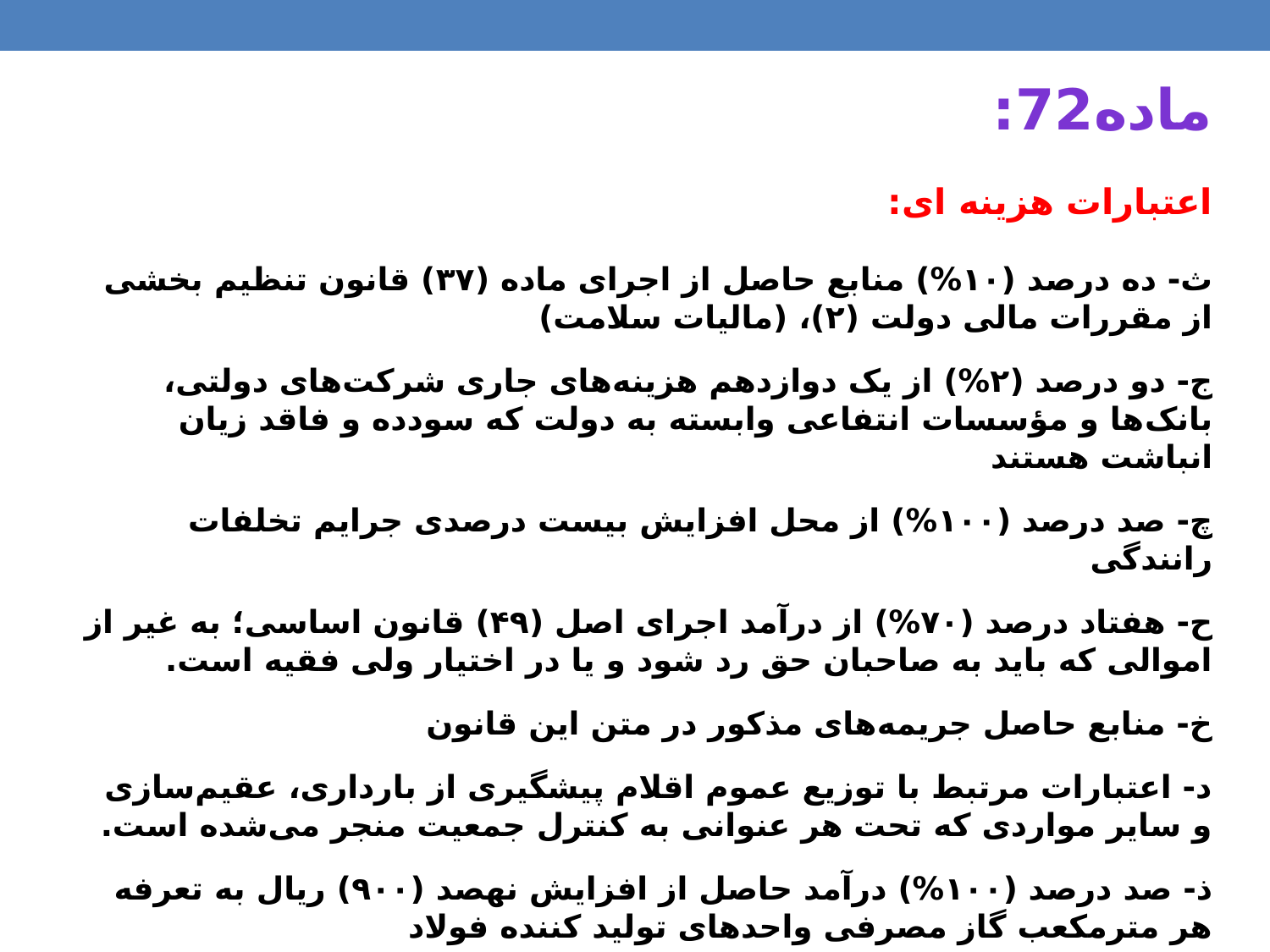

ماده72:

اعتبارات هزینه ای:

ث- ده درصد (۱۰%) منابع حاصل از اجرای ماده (۳۷) قانون تنظیم بخشی از مقررات مالی دولت (۲)، (مالیات سلامت)

ج- دو درصد (۲%) از یک دوازدهم هزینه‌های جاری شرکت‌های دولتی، بانک‌ها و مؤسسات انتفاعی وابسته به دولت که سودده و فاقد زیان انباشت هستند

چ- صد درصد (۱۰۰%) از محل افزایش بیست درصدی جرایم تخلفات رانندگی

ح- هفتاد درصد (۷۰%) از درآمد اجرای اصل (۴۹) قانون اساسی؛ به غیر از اموالی که باید به صاحبان حق رد شود و یا در اختیار ولی فقیه است.

خ- منابع حاصل جریمه‌های مذکور در متن این قانون

د- اعتبارات مرتبط با توزیع عموم اقلام پیشگیری از بارداری، عقیم‌سازی و سایر مواردی که تحت هر عنوانی به کنترل جمعیت منجر می‌شده است.

ذ- صد درصد (۱۰۰%) درآمد حاصل از افزایش نهصد (۹۰۰) ریال به تعرفه هر مترمکعب گاز مصرفی واحدهای تولید کننده فولاد